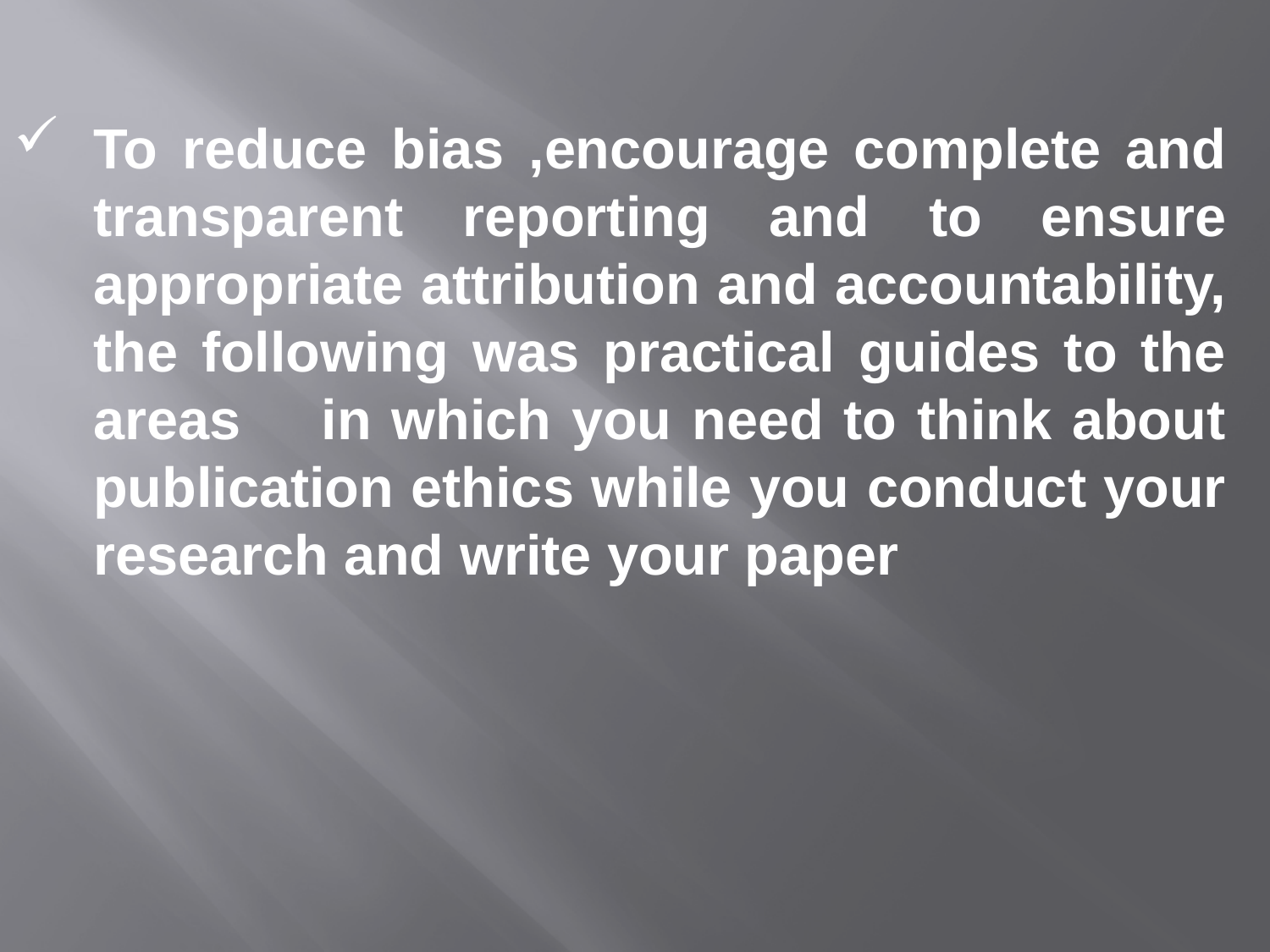

# To reduce bias ,encourage complete and transparent reporting and to ensure appropriate attribution and accountability, the following was practical guides to the areas    in which you need to think about publication ethics while you conduct your research and write your paper